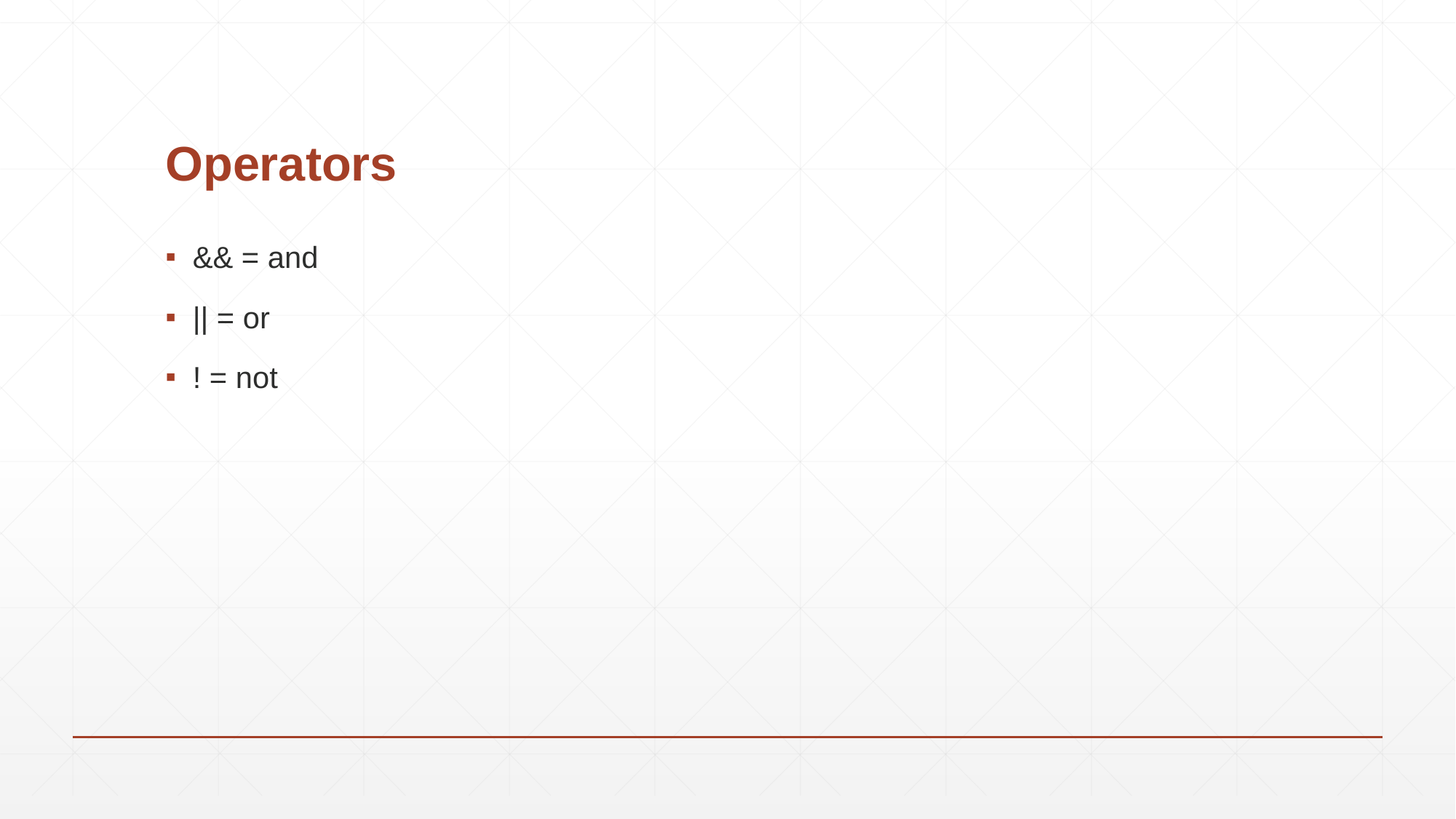

# Operators
&& = and
|| = or
! = not